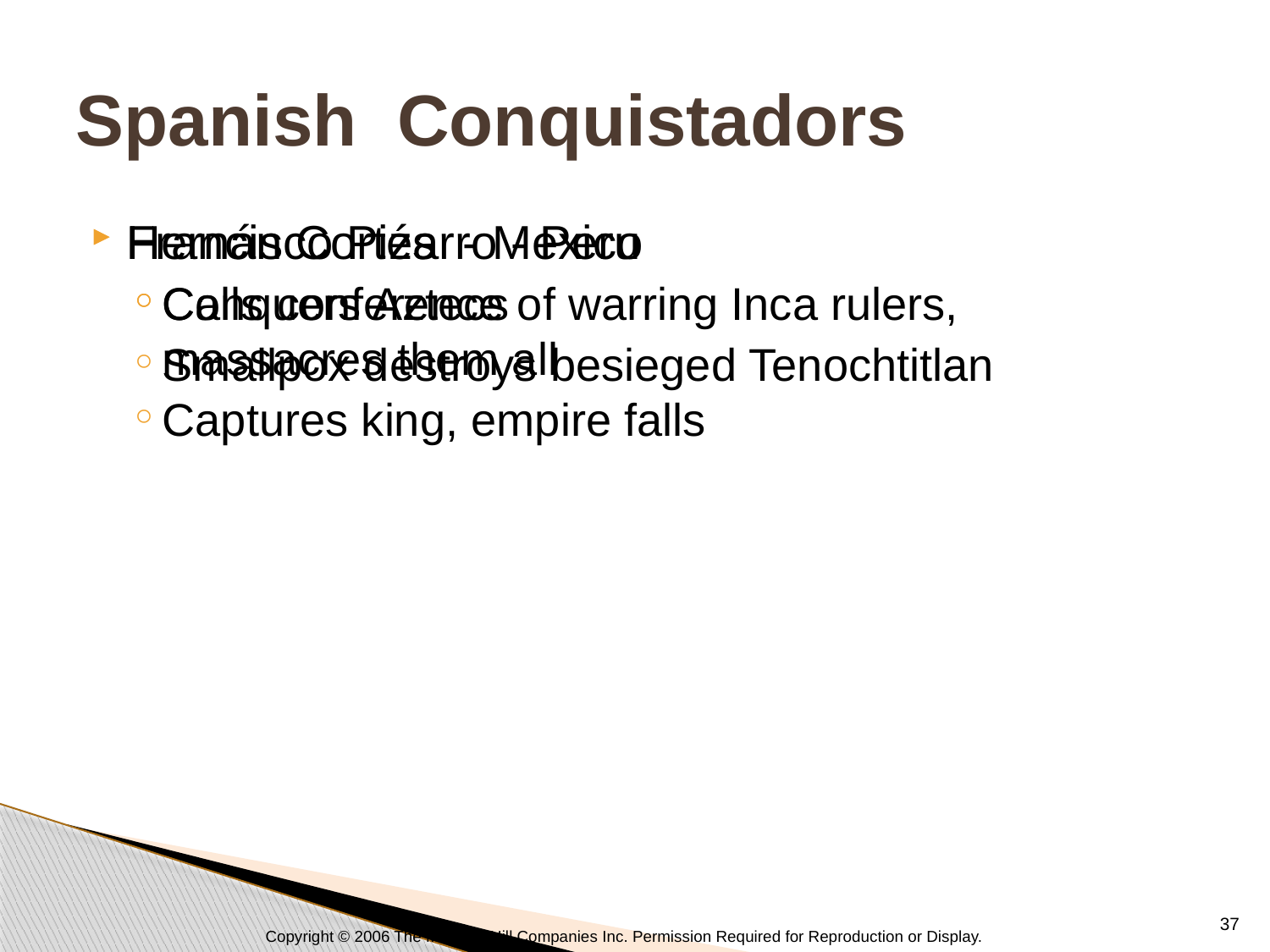

# Spanish  Conquistadors
Hernán Cortés  - Mexico
Conquers Aztecs
Smallpox destroys besieged Tenochtitlan
Francisco Pizarro - Peru
Calls conference of warring Inca rulers, massacres them all
Captures king, empire falls

37